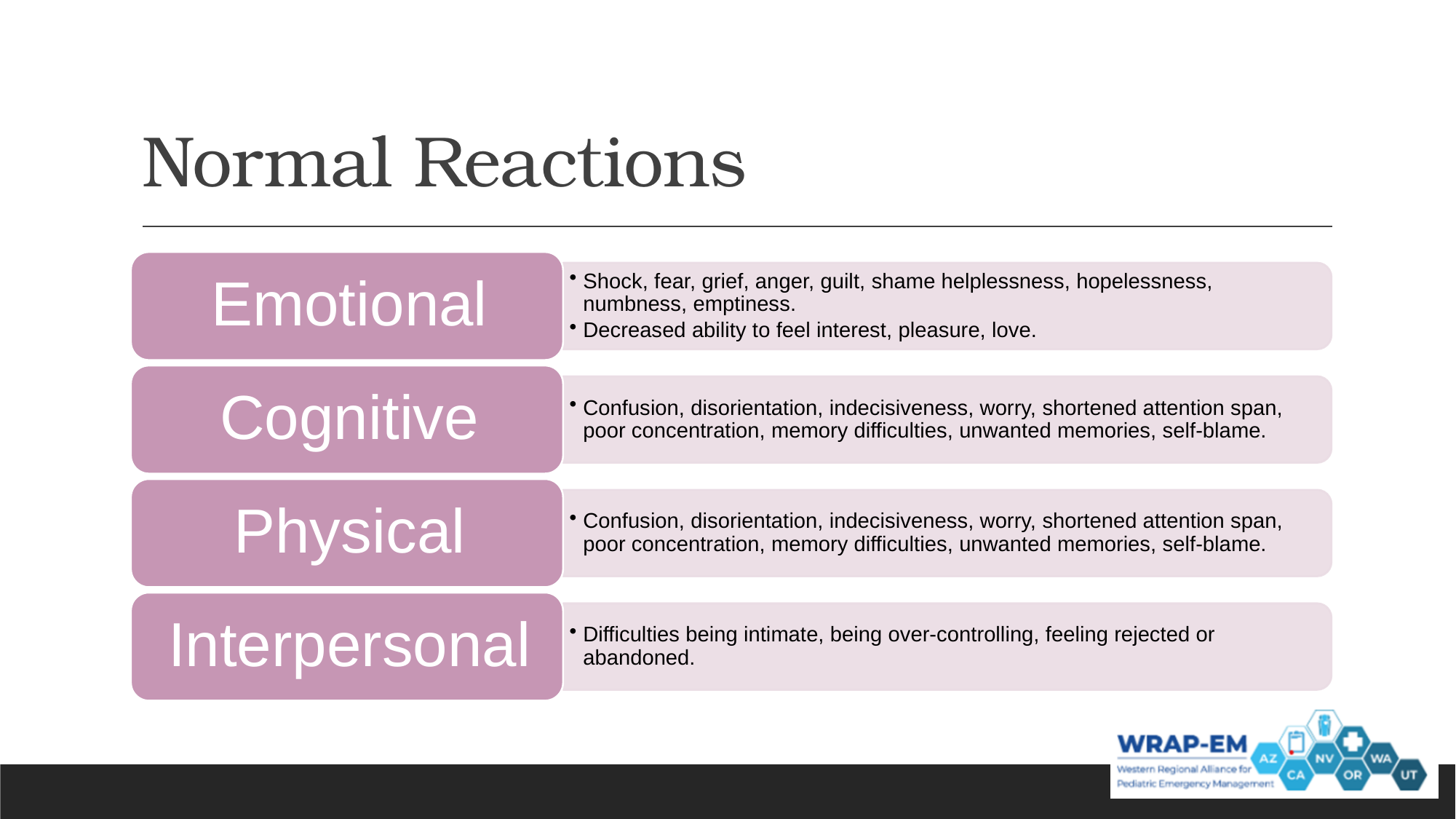

# Normal Reactions
Shock, fear, grief, anger, guilt, shame helplessness, hopelessness, numbness, emptiness.
Decreased ability to feel interest, pleasure, love.
Emotional
Confusion, disorientation, indecisiveness, worry, shortened attention span, poor concentration, memory difficulties, unwanted memories, self-blame.
Cognitive
Confusion, disorientation, indecisiveness, worry, shortened attention span, poor concentration, memory difficulties, unwanted memories, self-blame.
Physical
Difficulties being intimate, being over-controlling, feeling rejected or abandoned.
Interpersonal